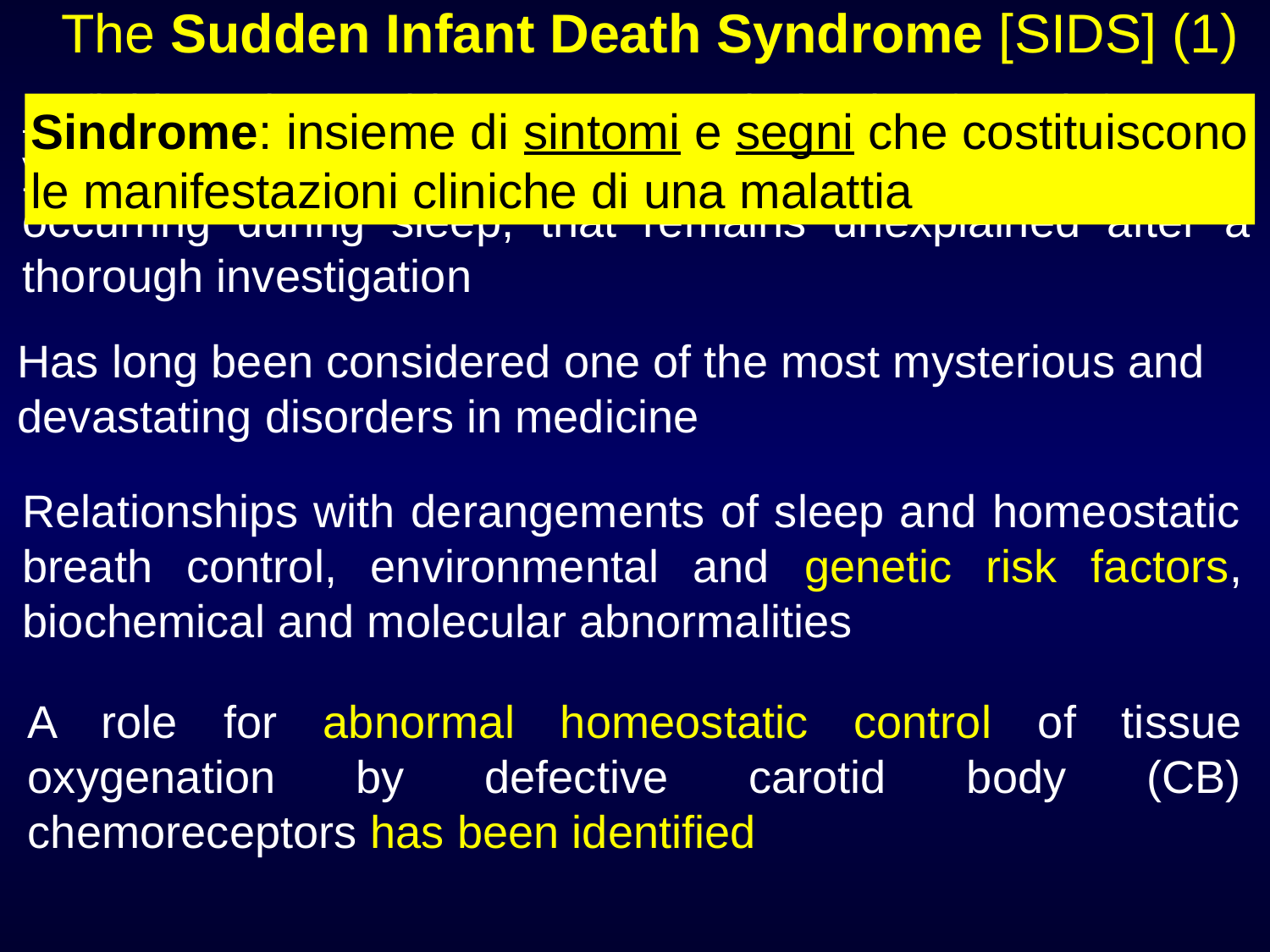

The Sudden Infant Death Syndrome [SIDS] (1)
Definition: the sudden unexpected death of an infant <1 year of age, with onset of the fatal episode apparently occurring during sleep, that remains unexplained after a thorough investigation
Sindrome: insieme di sintomi e segni che costituiscono le manifestazioni cliniche di una malattia
Has long been considered one of the most mysterious and devastating disorders in medicine
Relationships with derangements of sleep and homeostatic breath control, environmental and genetic risk factors, biochemical and molecular abnormalities
A role for abnormal homeostatic control of tissue oxygenation by defective carotid body (CB) chemoreceptors has been identified